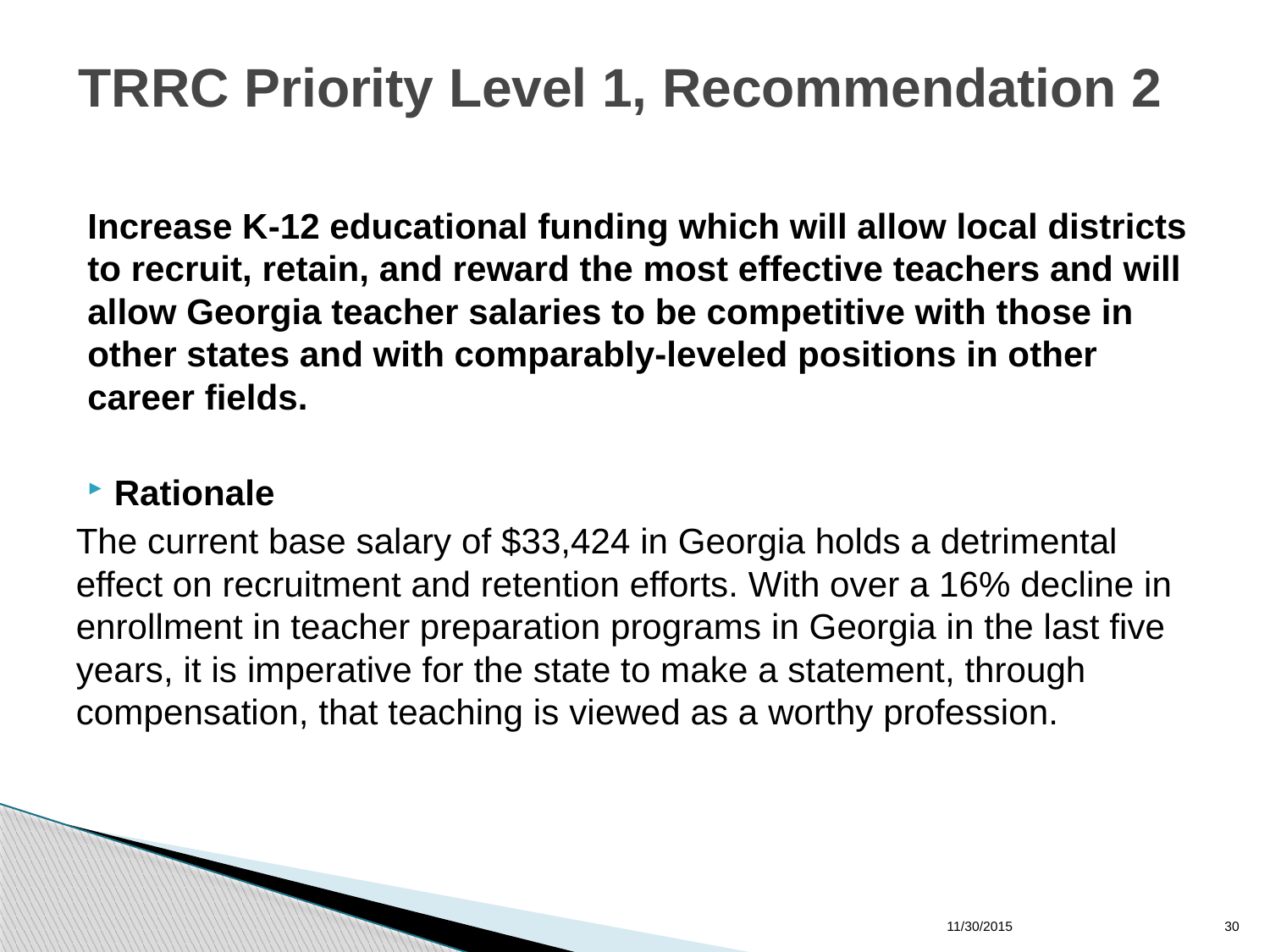

# TRRC Priority Level 1, Recommendation 2
Increase K-12 educational funding which will allow local districts to recruit, retain, and reward the most effective teachers and will allow Georgia teacher salaries to be competitive with those in other states and with comparably-leveled positions in other career fields.

Rationale
The current base salary of $33,424 in Georgia holds a detrimental effect on recruitment and retention efforts. With over a 16% decline in enrollment in teacher preparation programs in Georgia in the last five years, it is imperative for the state to make a statement, through compensation, that teaching is viewed as a worthy profession.
11/30/2015
30